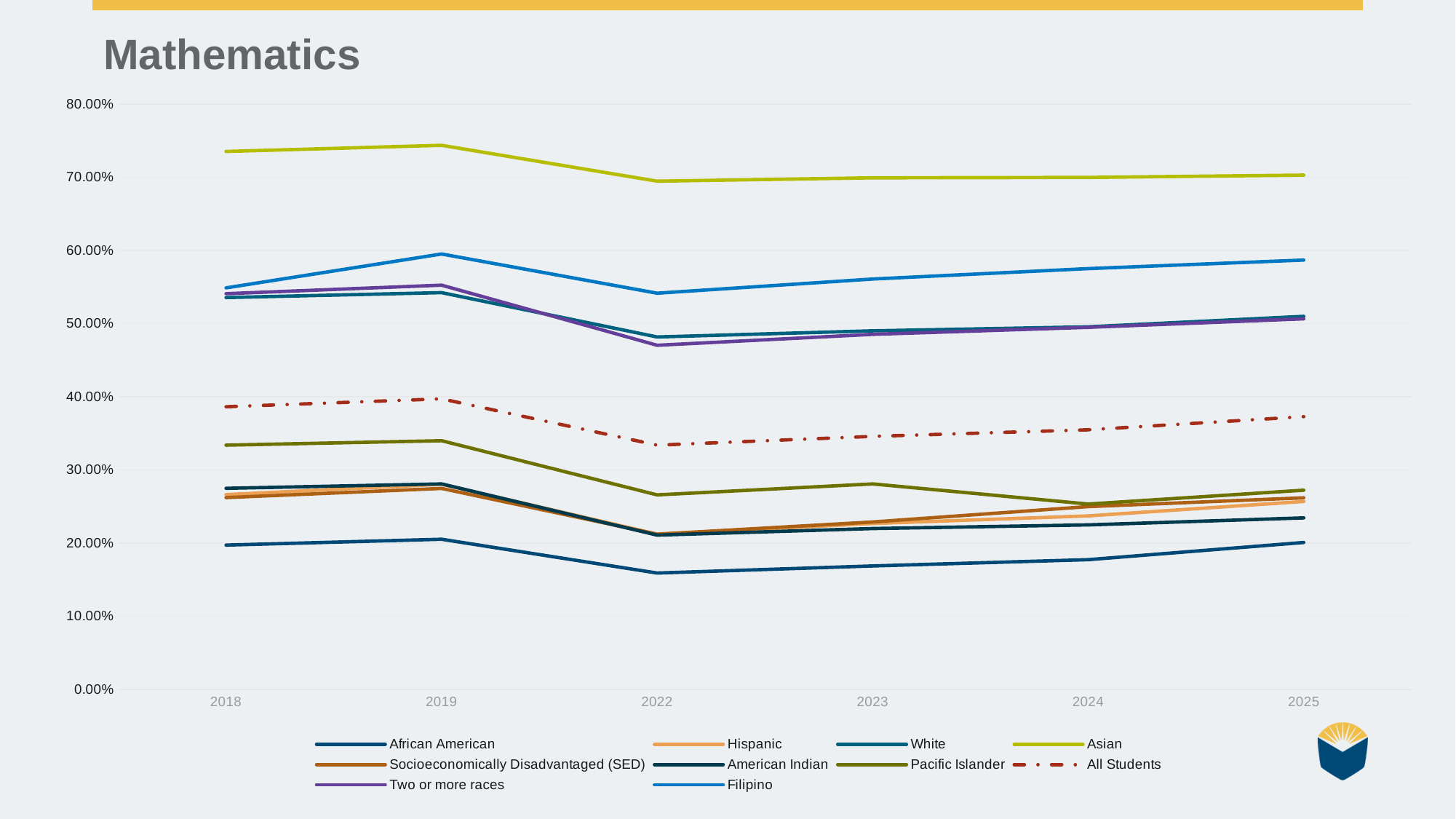

Mathematics

### Chart

| Category | African American | Hispanic | White | Asian | Socioeconomically Disadvantaged (SED) | American Indian | Pacific Islander | All Students | Two or more races | Filipino |
|---|---|---|---|---|---|---|---|---|---|---|
| 2018 | 0.1974 | 0.2664 | 0.5357 | 0.7353 | 0.2623 | 0.275 | 0.334 | 0.3865 | 0.541 | 0.5489 |
| 2019 | 0.2054 | 0.2805 | 0.5424 | 0.7437 | 0.2748 | 0.281 | 0.34 | 0.3973 | 0.5526 | 0.5952 |
| 2022 | 0.1592 | 0.2124 | 0.4818 | 0.6947 | 0.2123 | 0.21100000000000002 | 0.266 | 0.334 | 0.4705 | 0.5416 |
| 2023 | 0.1689 | 0.2269 | 0.4902 | 0.6993 | 0.229 | 0.22 | 0.281 | 0.34600000000000003 | 0.4854 | 0.561 |
| 2024 | 0.1775 | 0.2373 | 0.4957 | 0.6998 | 0.25 | 0.225 | 0.2535 | 0.355 | 0.495 | 0.5752 |
| 2025 | 0.201 | 0.257 | 0.51 | 0.703 | 0.262 | 0.2346 | 0.2724 | 0.373 | 0.5066 | 0.5869 |